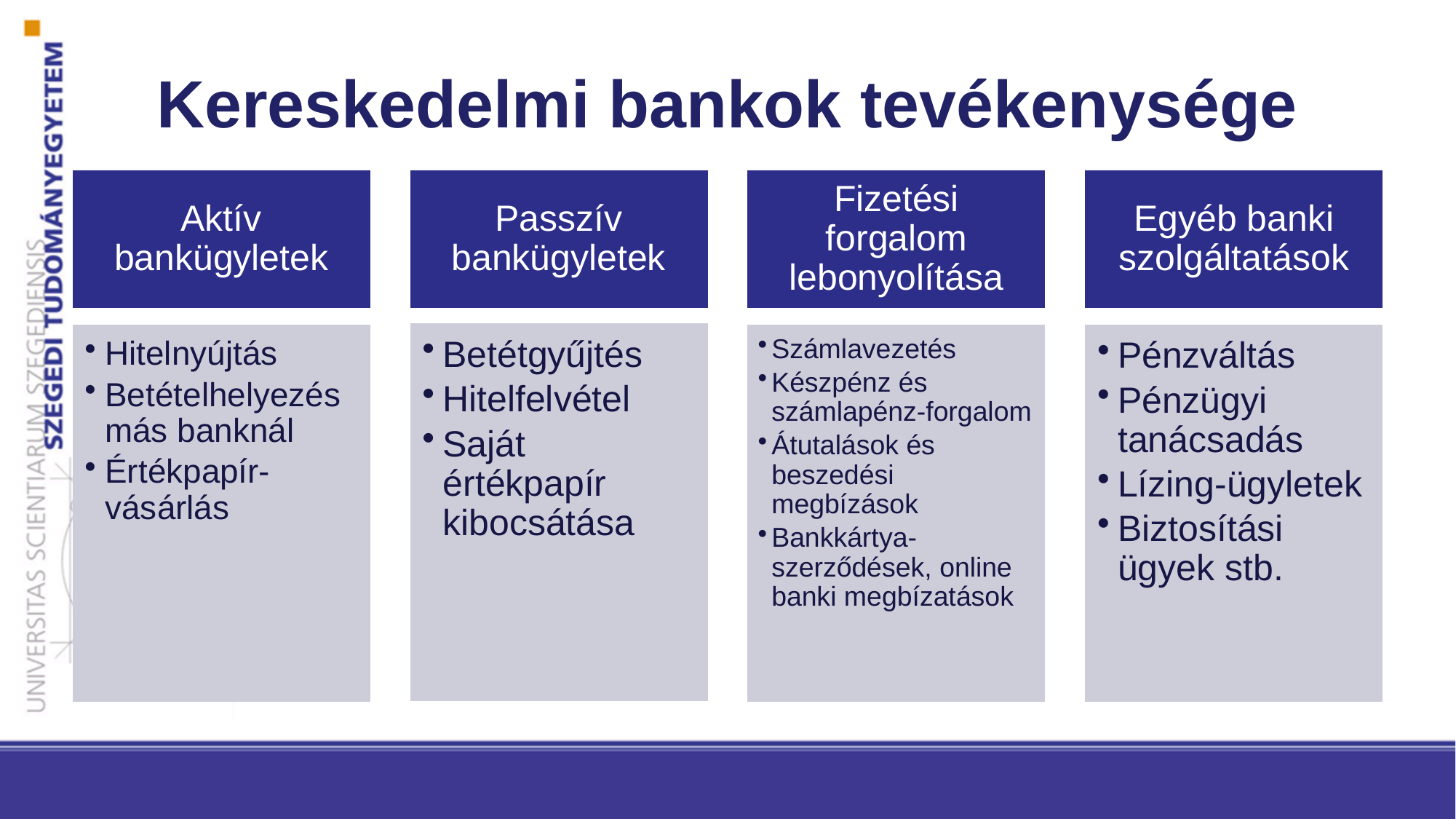

# Kereskedelmi bankok tevékenysége
Aktív bankügyletek
Passzív bankügyletek
Fizetési forgalom lebonyolítása
Egyéb banki szolgáltatások
Betétgyűjtés
Hitelfelvétel
Saját értékpapír kibocsátása
Hitelnyújtás
Betételhelyezés más banknál
Értékpapír-vásárlás
Számlavezetés
Készpénz és számlapénz-forgalom
Átutalások és beszedési megbízások
Bankkártya-szerződések, online banki megbízatások
Pénzváltás
Pénzügyi tanácsadás
Lízing-ügyletek
Biztosítási ügyek stb.